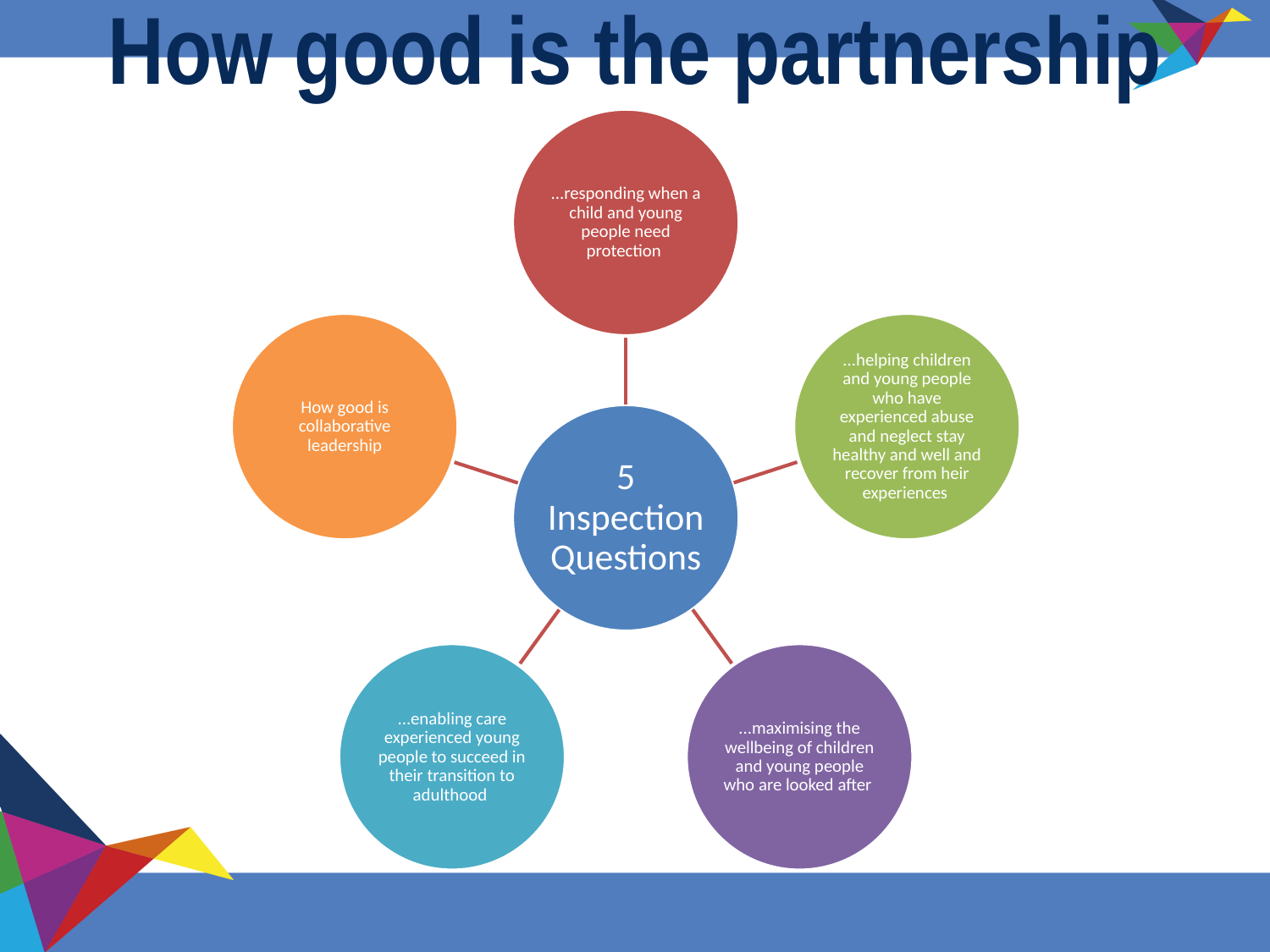

# How good is the partnership at..
5 Inspection Questions

...responding when a child and young people need protection

...helping children and young people who have experienced abuse and neglect stay healthy and well and recover from heir experiences

...maximising the wellbeing of children and young people who are looked after

...enabling care experienced young people to succeed in their transition to adulthood

How good is collaborative leadership